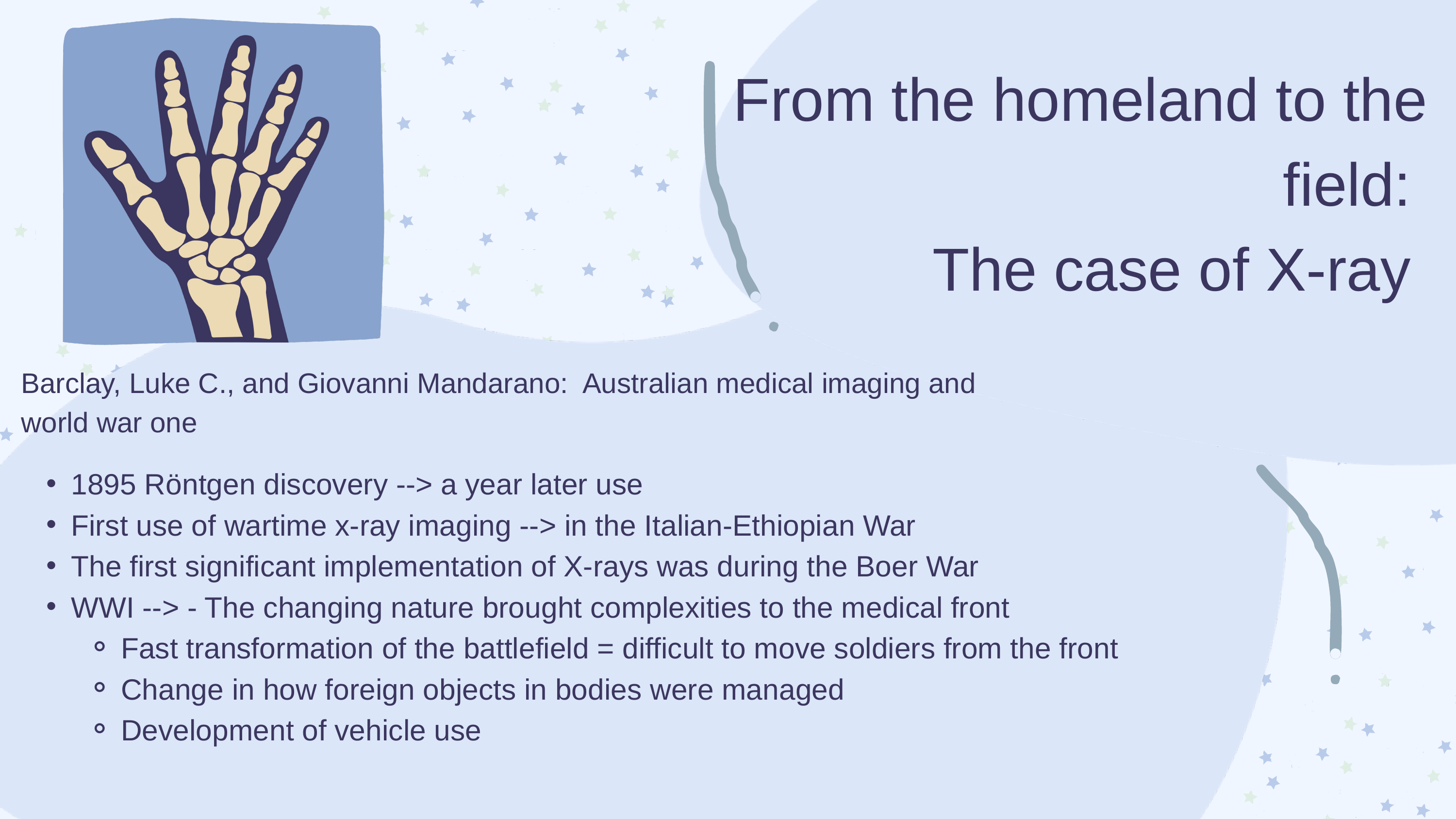

From the homeland to the field:
The case of X-ray

Barclay, Luke C., and Giovanni Mandarano:  Australian medical imaging and world war one
1895 Röntgen discovery --> a year later use
First use of wartime x-ray imaging --> in the Italian-Ethiopian War
The first significant implementation of X-rays was during the Boer War
WWI --> - The changing nature brought complexities to the medical front
Fast transformation of the battlefield = difficult to move soldiers from the front
Change in how foreign objects in bodies were managed
Development of vehicle use